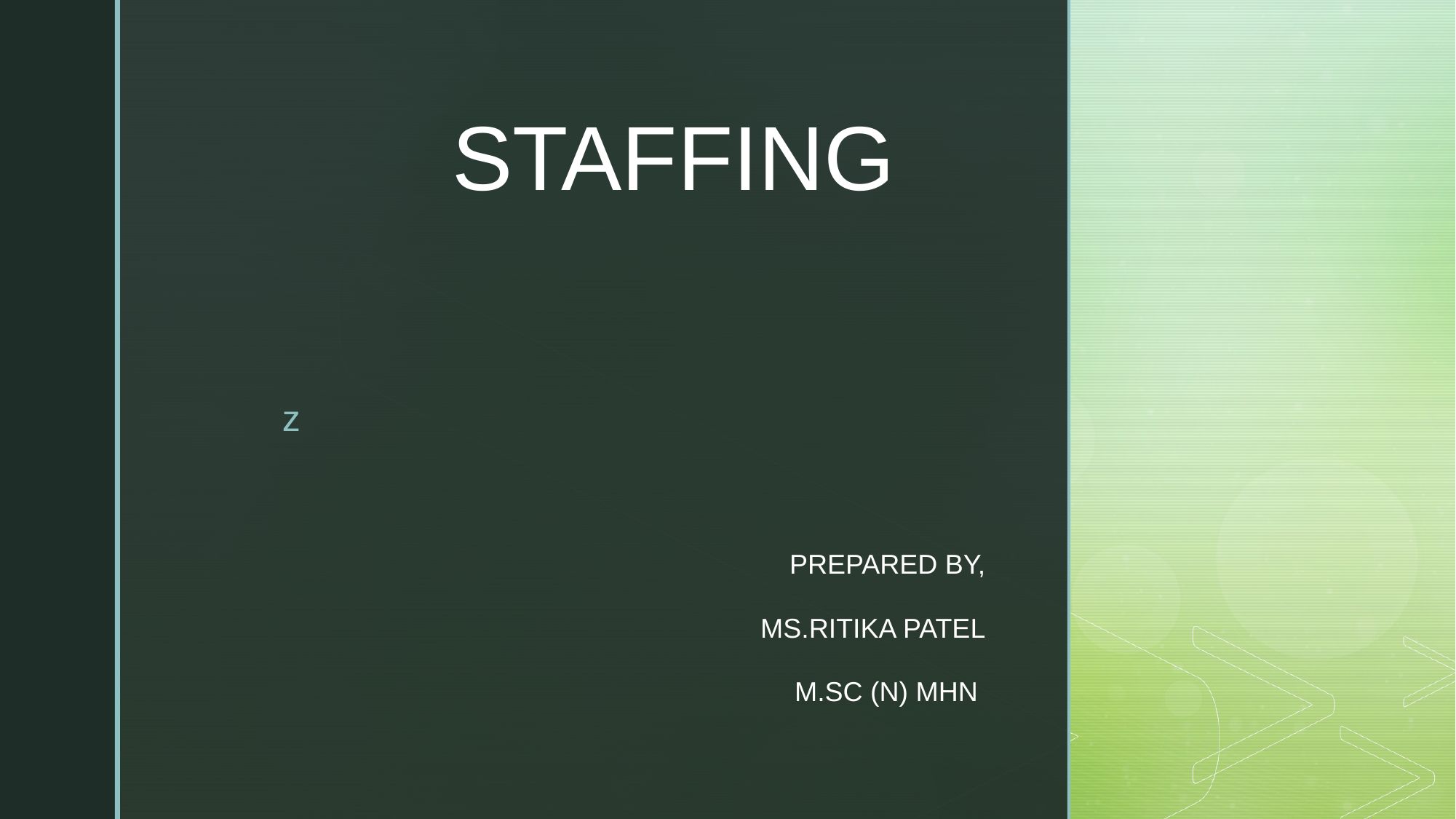

# STAFFING
PREPARED BY,
MS.RITIKA PATEL
M.SC (N) MHN